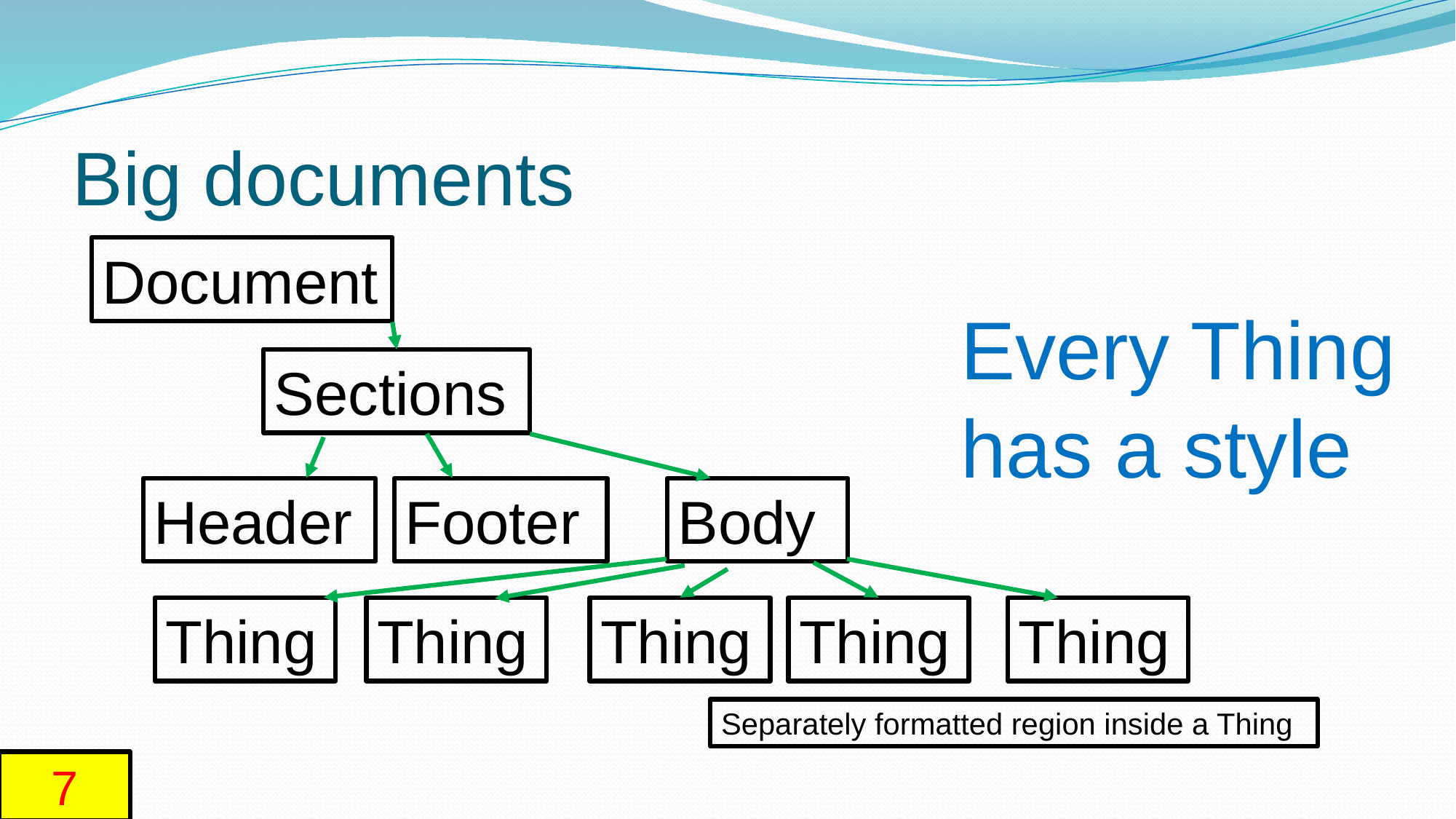

# Big documents
Document
Every Thing has a style
Sections
Header
Footer
Body
Thing
Thing
Thing
Thing
Thing
Separately formatted region inside a Thing
7